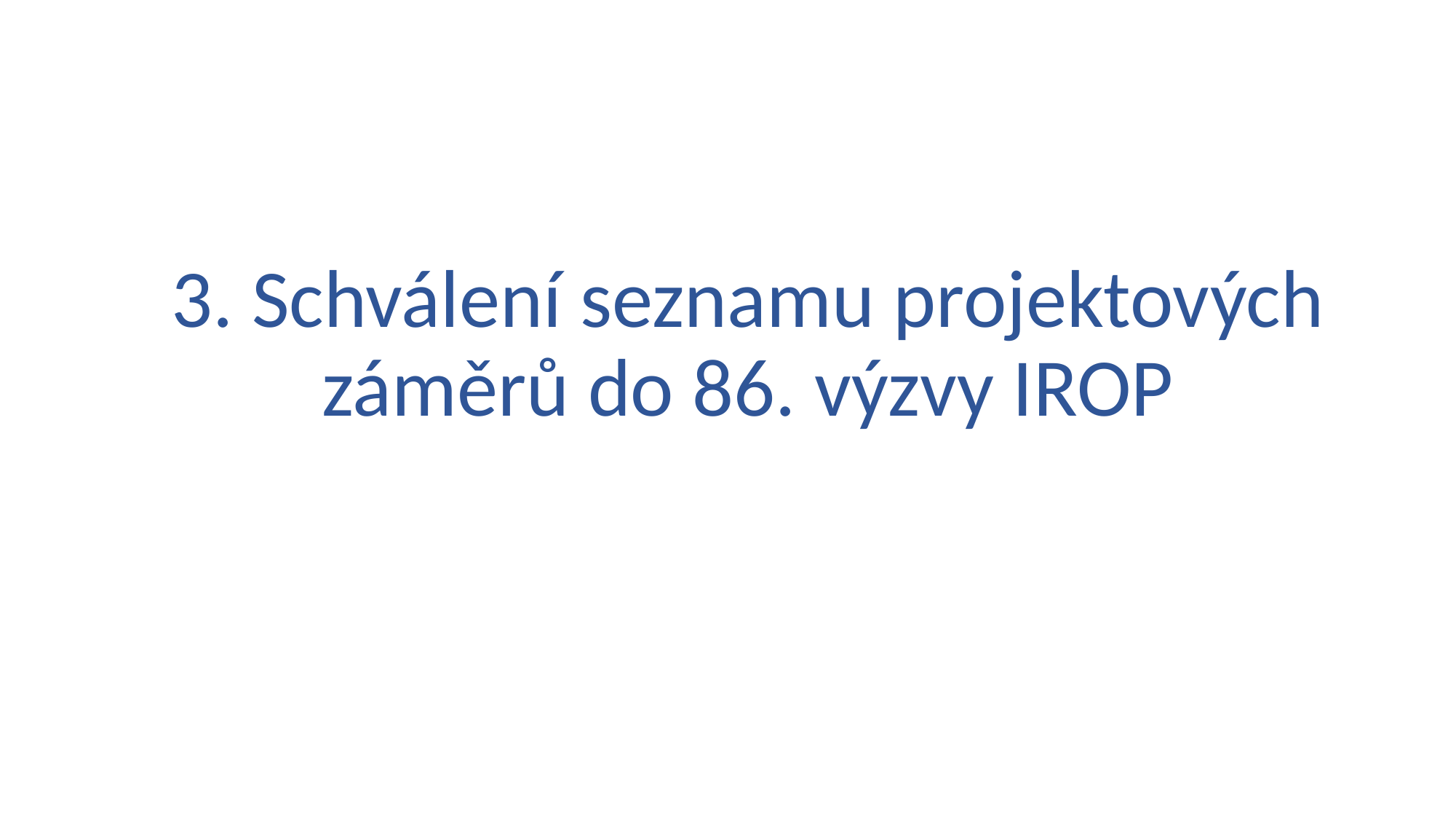

# 3. Schválení seznamu projektových záměrů do 86. výzvy IROP